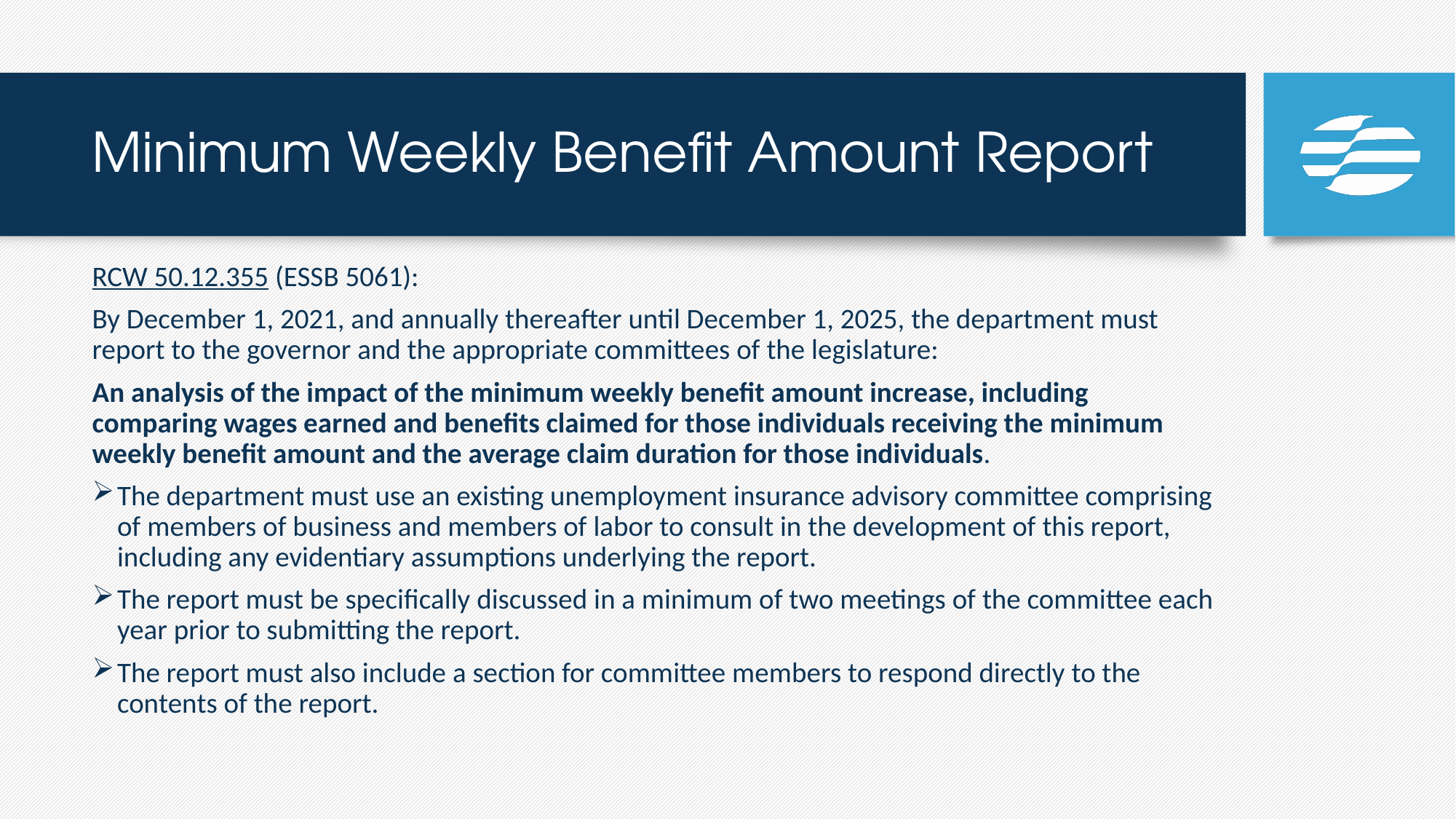

# Minimum Weekly Benefit Amount Report
RCW 50.12.355 (ESSB 5061):
By December 1, 2021, and annually thereafter until December 1, 2025, the department must report to the governor and the appropriate committees of the legislature:
An analysis of the impact of the minimum weekly benefit amount increase, including    comparing wages earned and benefits claimed for those individuals receiving the minimum weekly benefit amount and the average claim duration for those individuals.
The department must use an existing unemployment insurance advisory committee comprising of members of business and members of labor to consult in the development of this report, including any evidentiary assumptions underlying the report.
The report must be specifically discussed in a minimum of two meetings of the committee each year prior to submitting the report.
The report must also include a section for committee members to respond directly to the contents of the report.